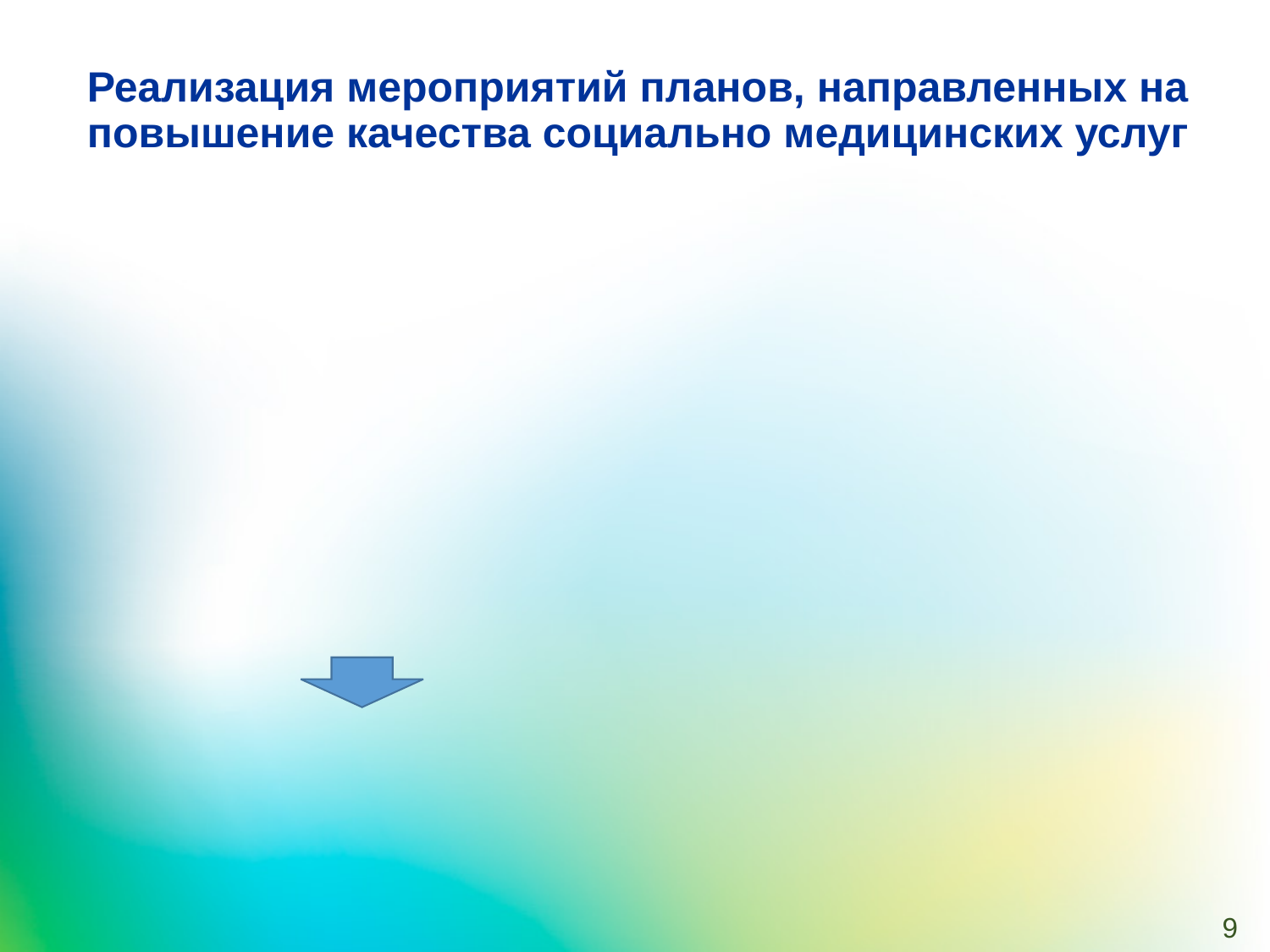

Реализация мероприятий планов, направленных на повышение качества социально медицинских услуг

Ежеквартально проводятся заседания медицинского совета государственных  учреждений социального обслуживания  с участием специалистов медицинских организаций и Омской государственной медицинской академии

Индивидуальные программы реабилитации и абилитации инвалида разработаны 99,2 % инвалидам, проживающим в ОСО
(в 2015 году этот показатель составлял 97,2 %)

Тарский
психоневрологический интернат

В 2016 году приобретено медицинское оборудование для учреждения на сумму
 более 118 тыс. руб.
9